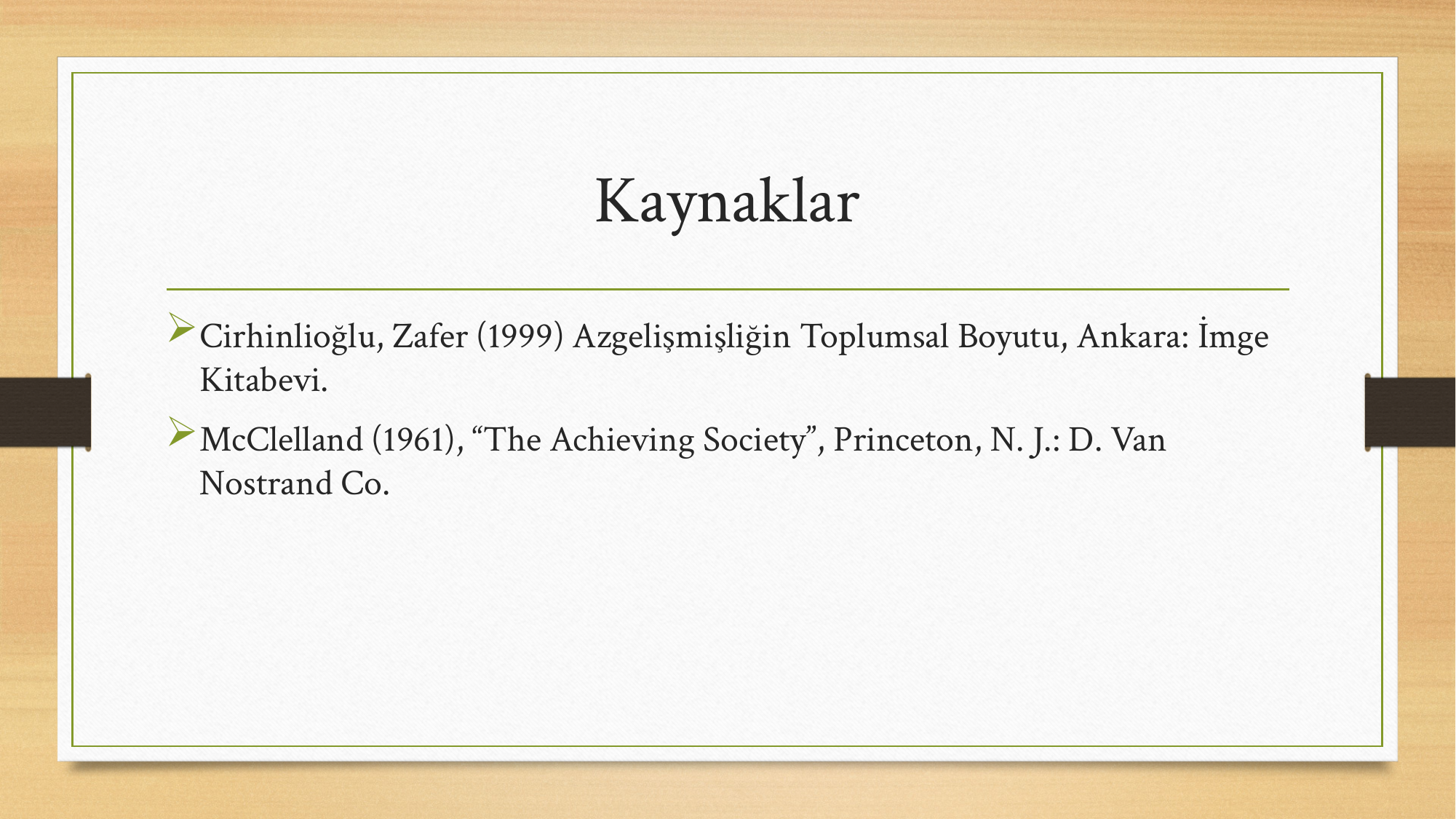

# Kaynaklar
Cirhinlioğlu, Zafer (1999) Azgelişmişliğin Toplumsal Boyutu, Ankara: İmge Kitabevi.
McClelland (1961), “The Achieving Society”, Princeton, N. J.: D. Van Nostrand Co.